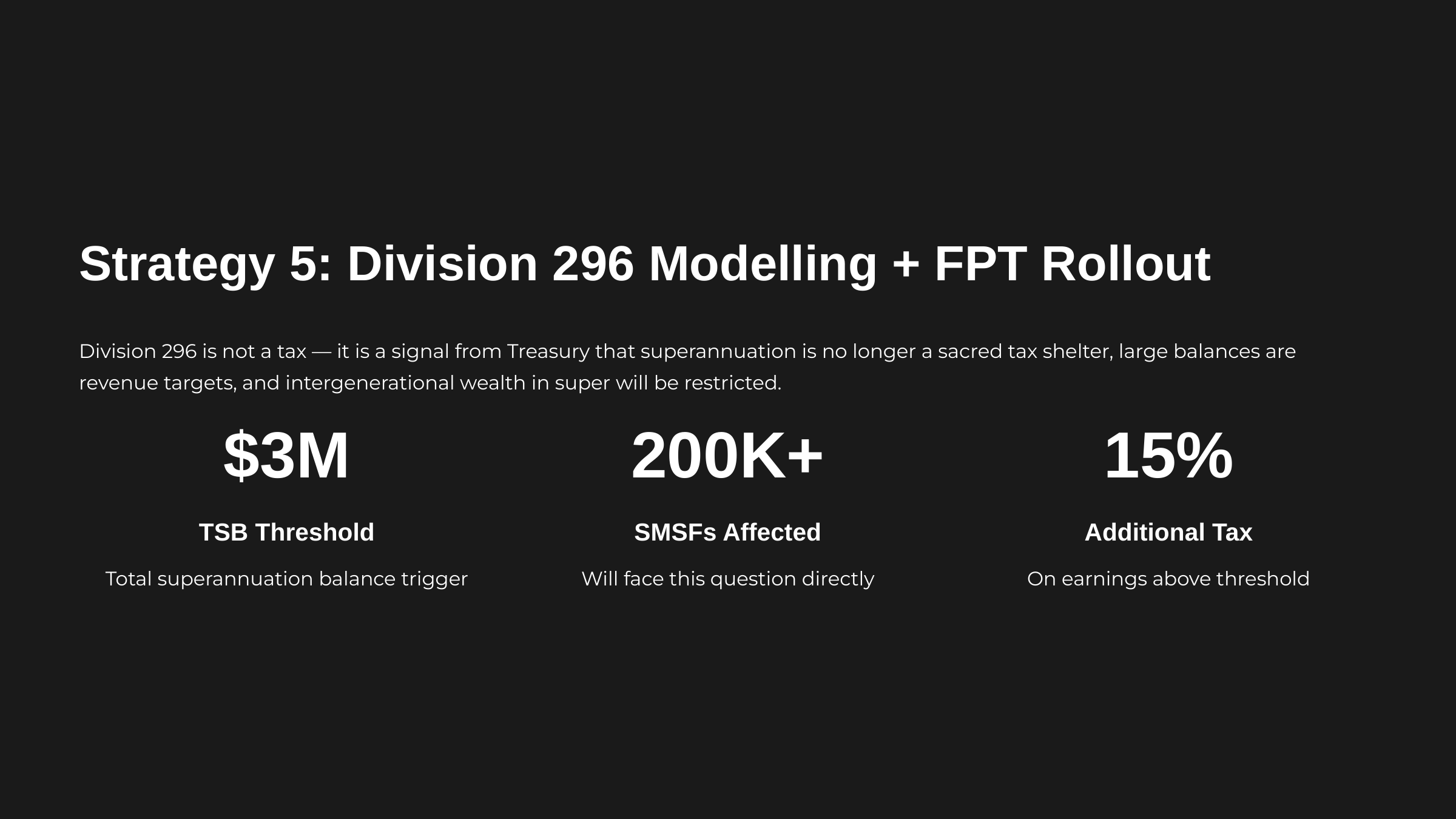

Strategy 5: Division 296 Modelling + FPT Rollout
Division 296 is not a tax — it is a signal from Treasury that superannuation is no longer a sacred tax shelter, large balances are revenue targets, and intergenerational wealth in super will be restricted.
$3M
200K+
15%
TSB Threshold
SMSFs Affected
Additional Tax
Total superannuation balance trigger
Will face this question directly
On earnings above threshold